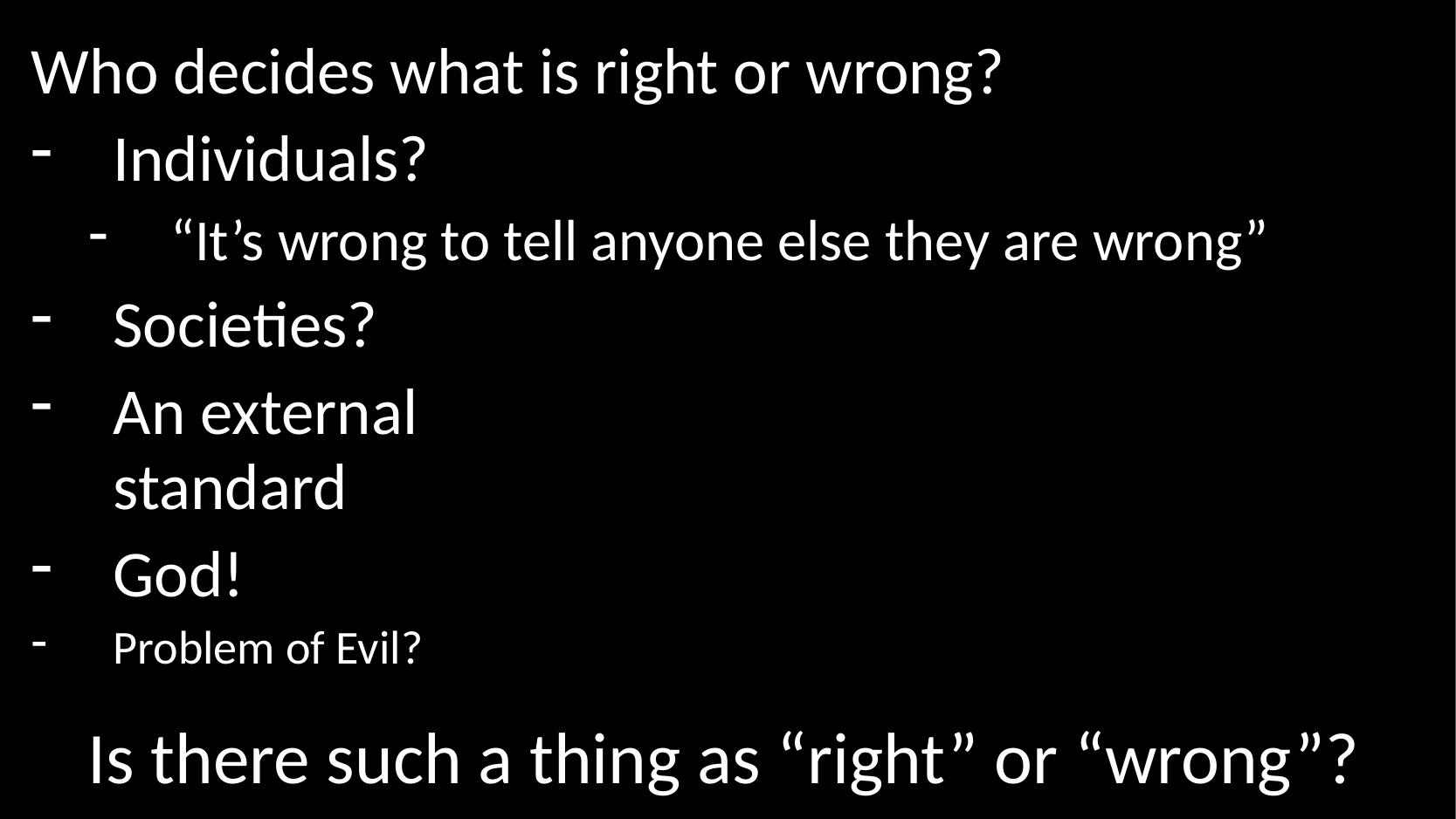

Who decides what is right or wrong?
Individuals?
“It’s wrong to tell anyone else they are wrong”
Societies?
An external
standard
God!
Problem of Evil?

# Is there such a thing as “right” or “wrong”?